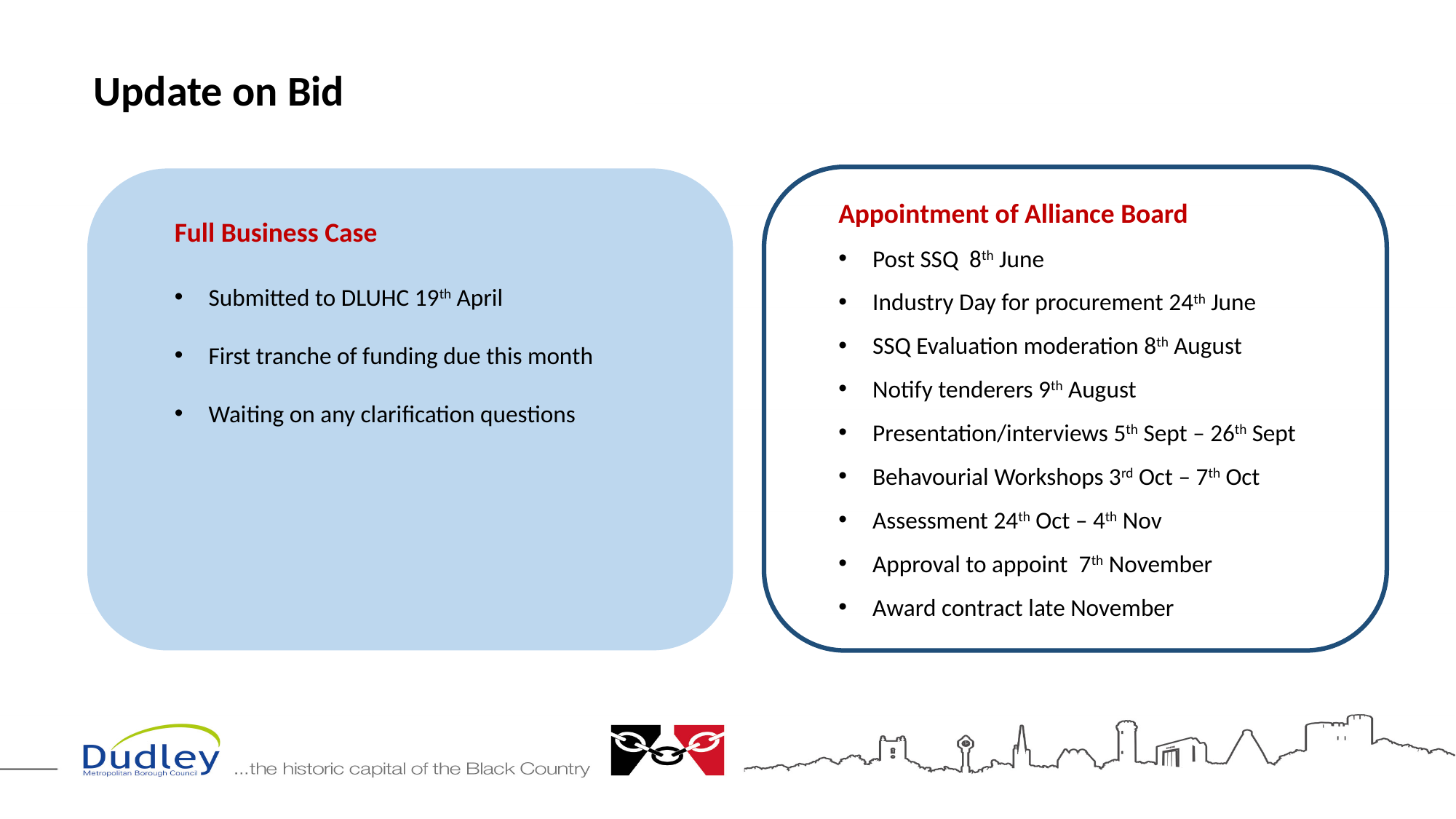

Update on Bid

Appointment of Alliance Board
Post SSQ  8th June
Industry Day for procurement 24th June
SSQ Evaluation moderation 8th August
Notify tenderers 9th August
Presentation/interviews 5th Sept – 26th Sept
Behavourial Workshops 3rd Oct – 7th Oct
Assessment 24th Oct – 4th Nov
Approval to appoint  7th November
Award contract late November

Full Business Case

Submitted to DLUHC 19th April

First tranche of funding due this month

Waiting on any clarification questions